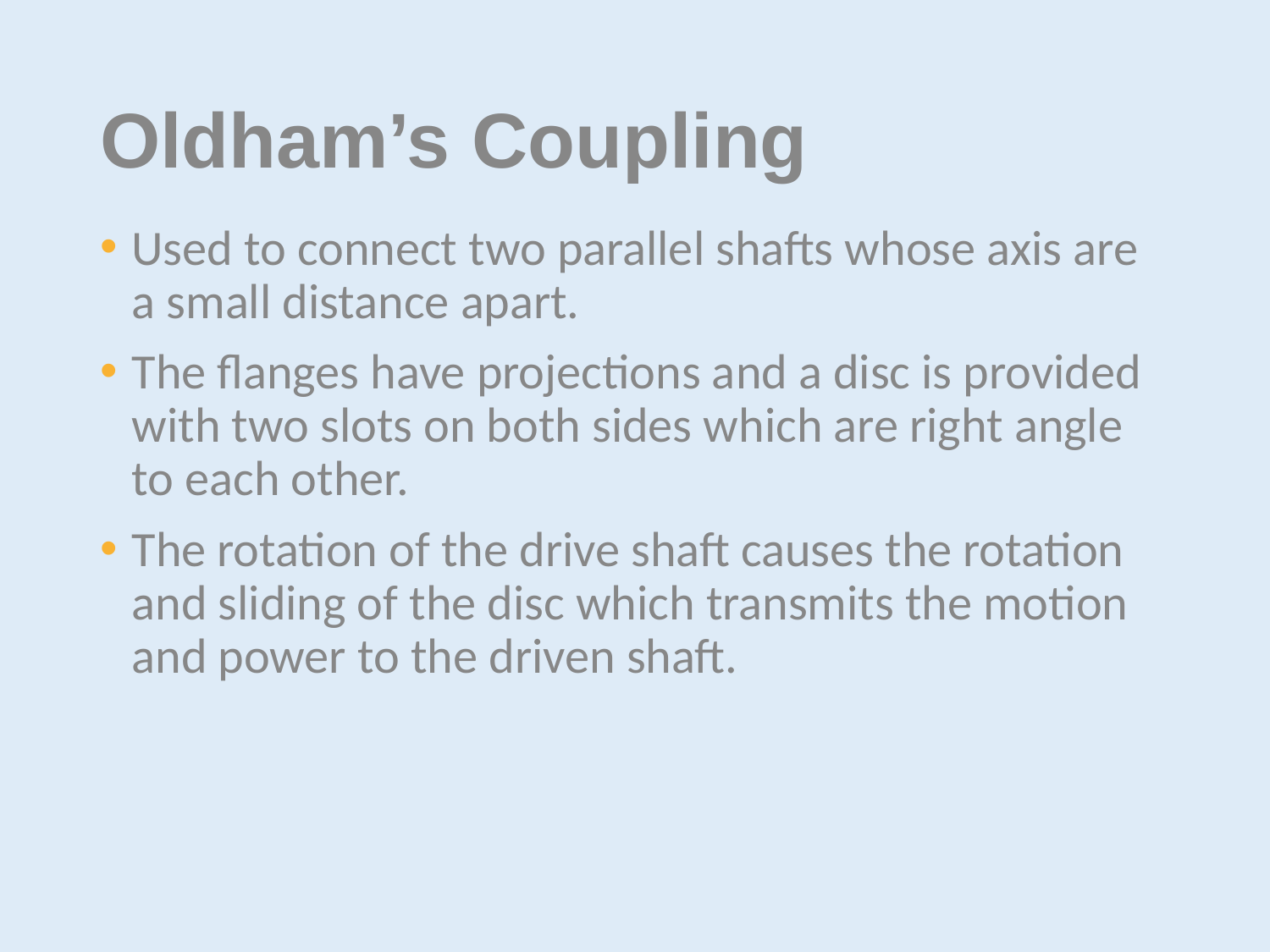

# Oldham’s Coupling
Used to connect two parallel shafts whose axis are a small distance apart.
The flanges have projections and a disc is provided with two slots on both sides which are right angle to each other.
The rotation of the drive shaft causes the rotation and sliding of the disc which transmits the motion and power to the driven shaft.